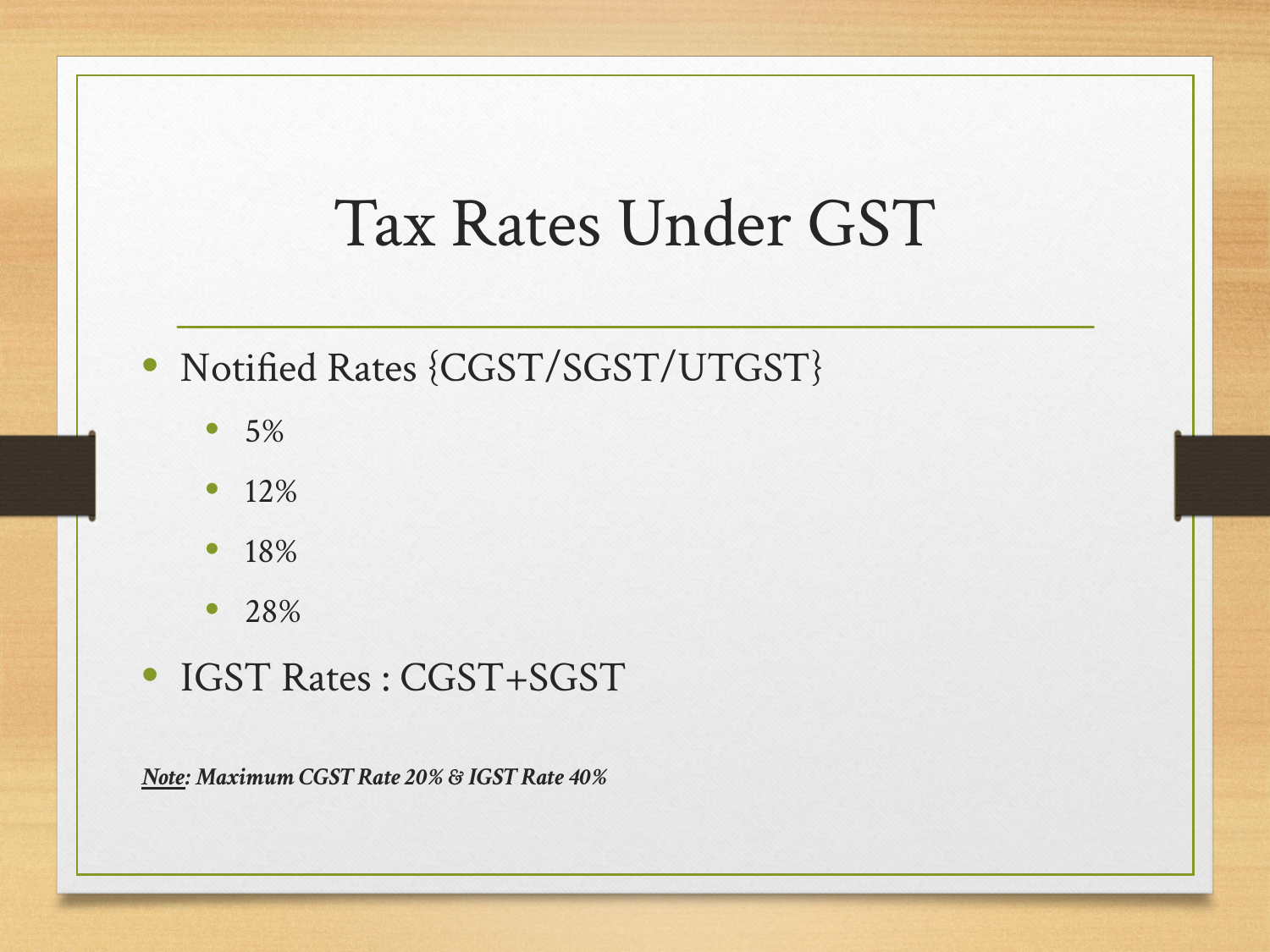

# Tax Rates Under GST
Notified Rates {CGST/SGST/UTGST}
5%
12%
18%
28%
IGST Rates : CGST+SGST

Note: Maximum CGST Rate 20% & IGST Rate 40%